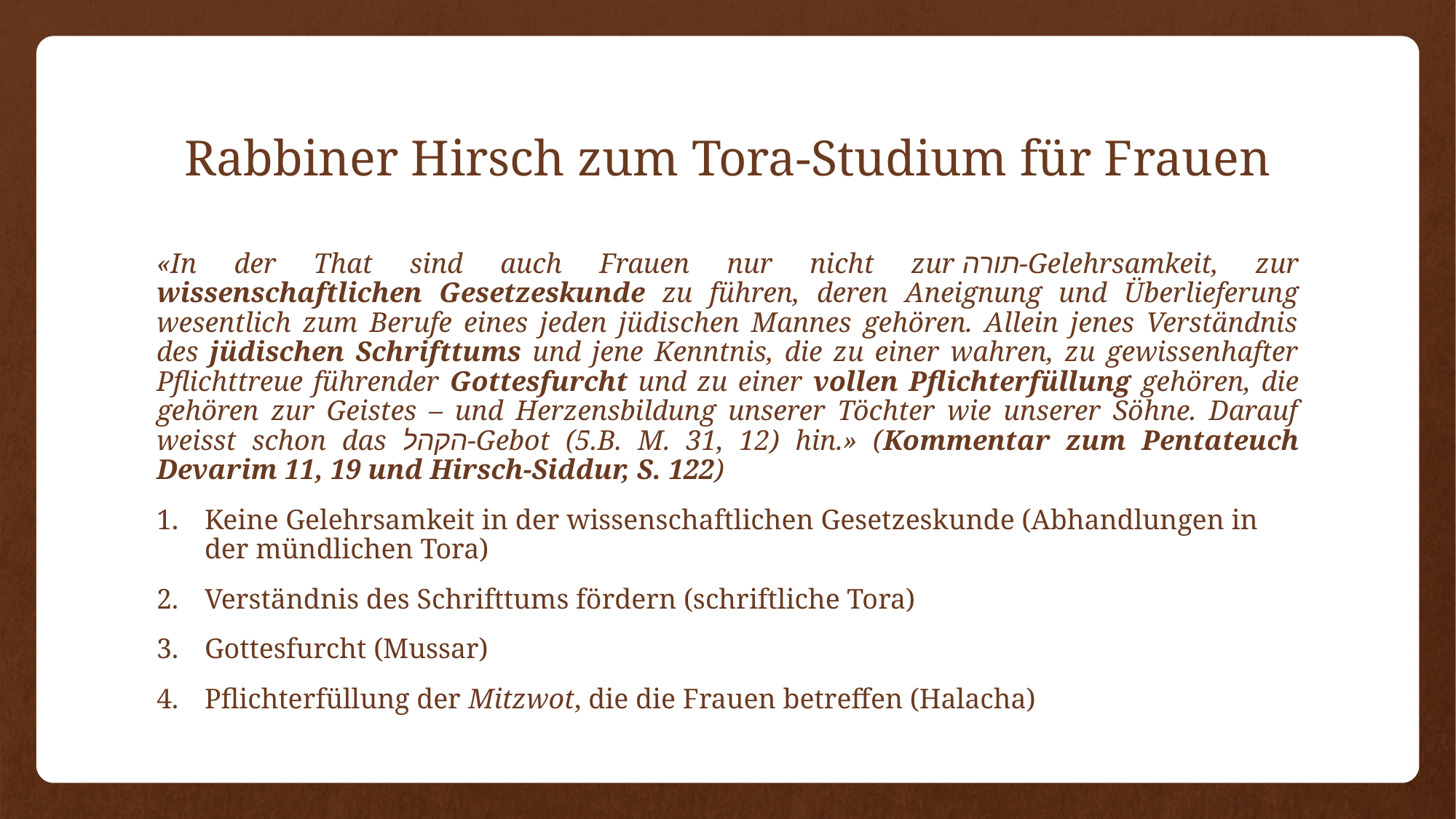

# Rabbiner Hirsch zum Tora-Studium für Frauen

«In der That sind auch Frauen nur nicht zur תורה-Gelehrsamkeit, zur wissenschaftlichen Gesetzeskunde zu führen, deren Aneignung und Überlieferung wesentlich zum Berufe eines jeden jüdischen Mannes gehören. Allein jenes Verständnis des jüdischen Schrifttums und jene Kenntnis, die zu einer wahren, zu gewissenhafter Pflichttreue führender Gottesfurcht und zu einer vollen Pflichterfüllung gehören, die gehören zur Geistes – und Herzensbildung unserer Töchter wie unserer Söhne. Darauf weisst schon das הקהל-Gebot (5.B. M. 31, 12) hin.» (Kommentar zum Pentateuch Devarim 11, 19 und Hirsch-Siddur, S. 122)
Keine Gelehrsamkeit in der wissenschaftlichen Gesetzeskunde (Abhandlungen in der mündlichen Tora)
Verständnis des Schrifttums fördern (schriftliche Tora)
Gottesfurcht (Mussar)
Pflichterfüllung der Mitzwot, die die Frauen betreffen (Halacha)